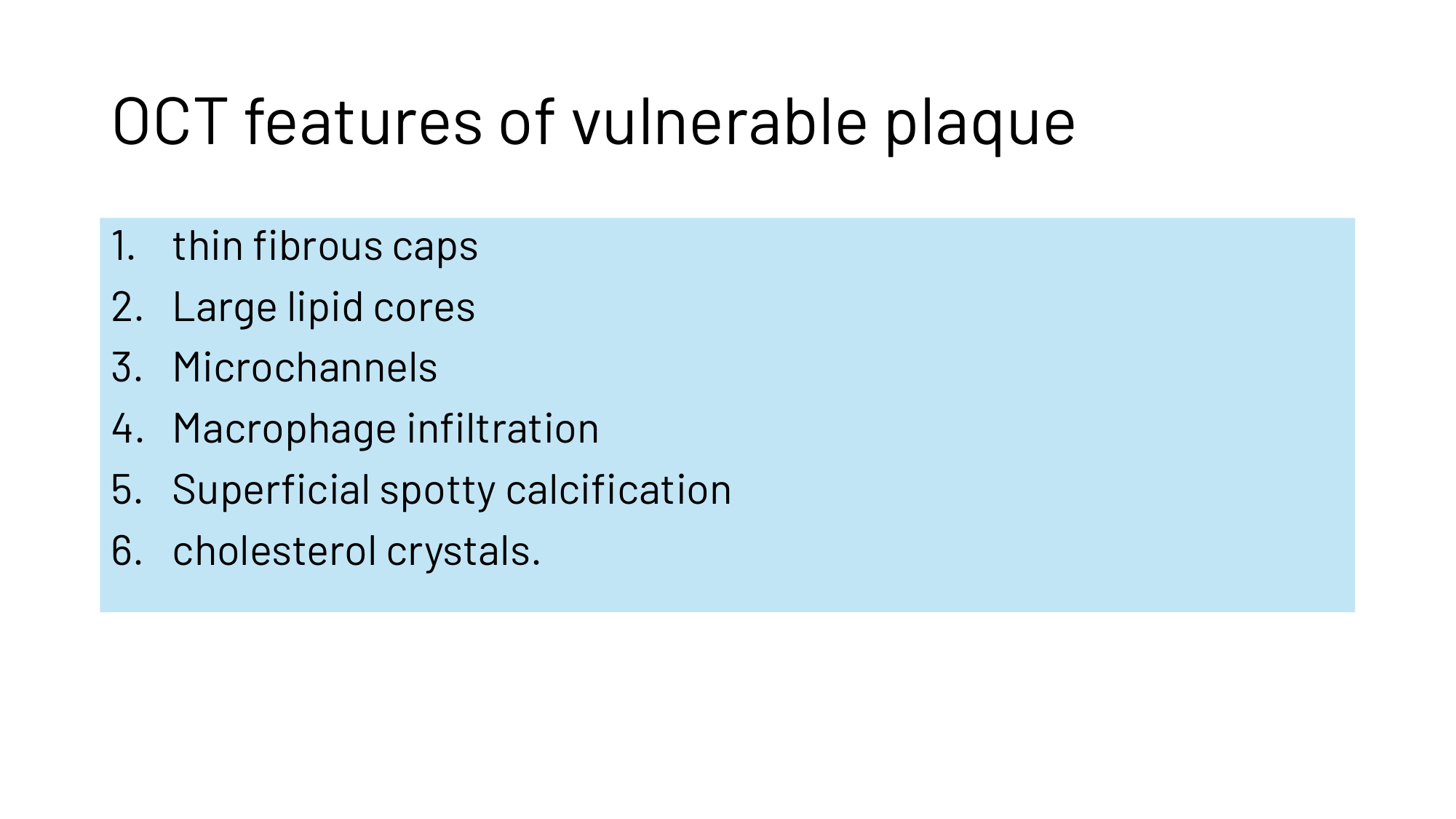

# OCT features of vulnerable plaque
thin fibrous caps
Large lipid cores
Microchannels
Macrophage infiltration
Superficial spotty calcification
cholesterol crystals.